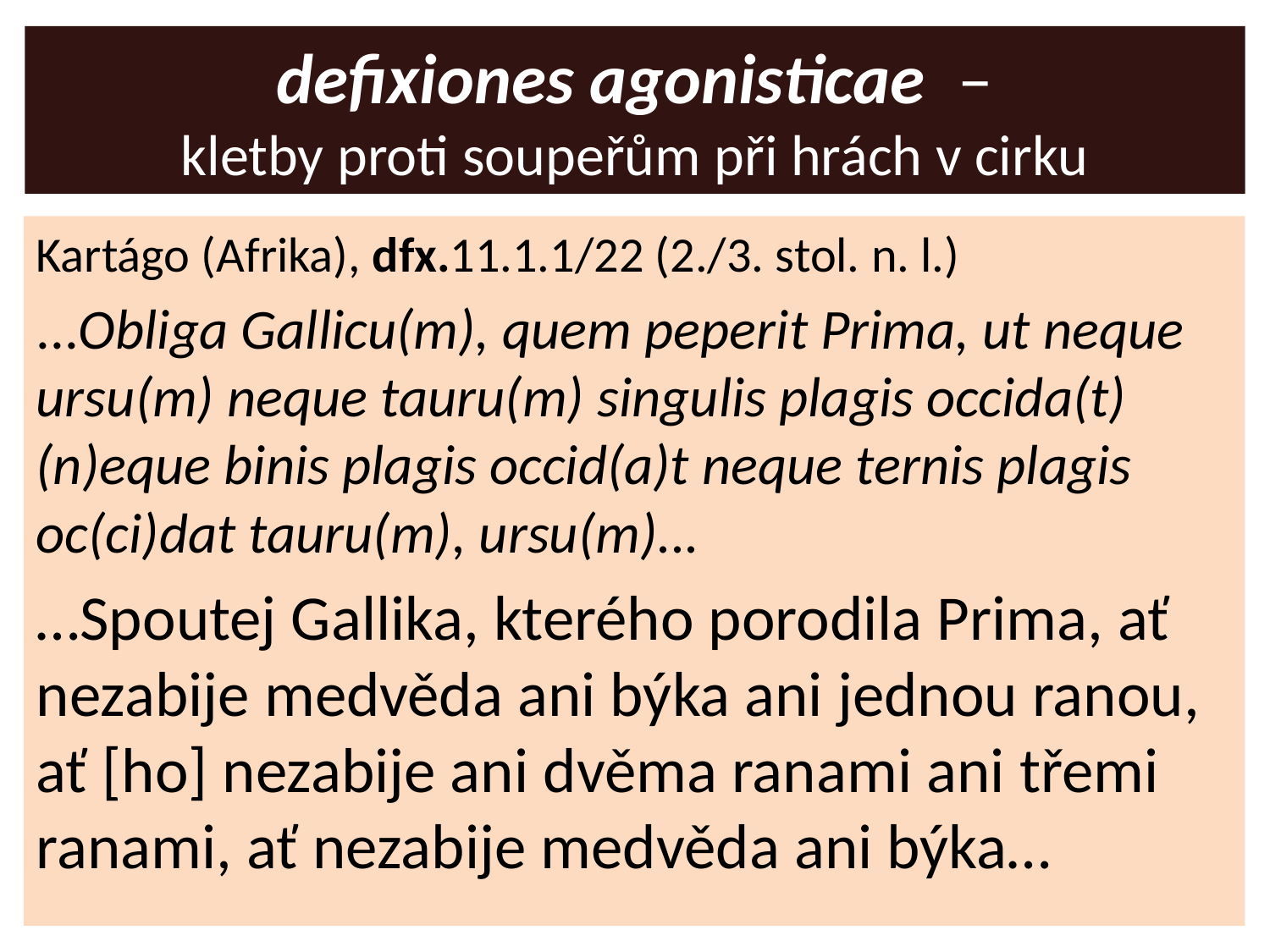

# defixiones agonisticae  – kletby proti soupeřům při hrách v cirku
Kartágo (Afrika), dfx.11.1.1/22 (2./3. stol. n. l.)
...Obliga Gallicu(m), quem peperit Prima, ut neque ursu(m) neque tauru(m) singulis plagis occida(t) (n)eque binis plagis occid(a)t neque ternis plagis oc(ci)dat tauru(m), ursu(m)...
…Spoutej Gallika, kterého porodila Prima, ať nezabije medvěda ani býka ani jednou ranou, ať [ho] nezabije ani dvěma ranami ani třemi ranami, ať nezabije medvěda ani býka…